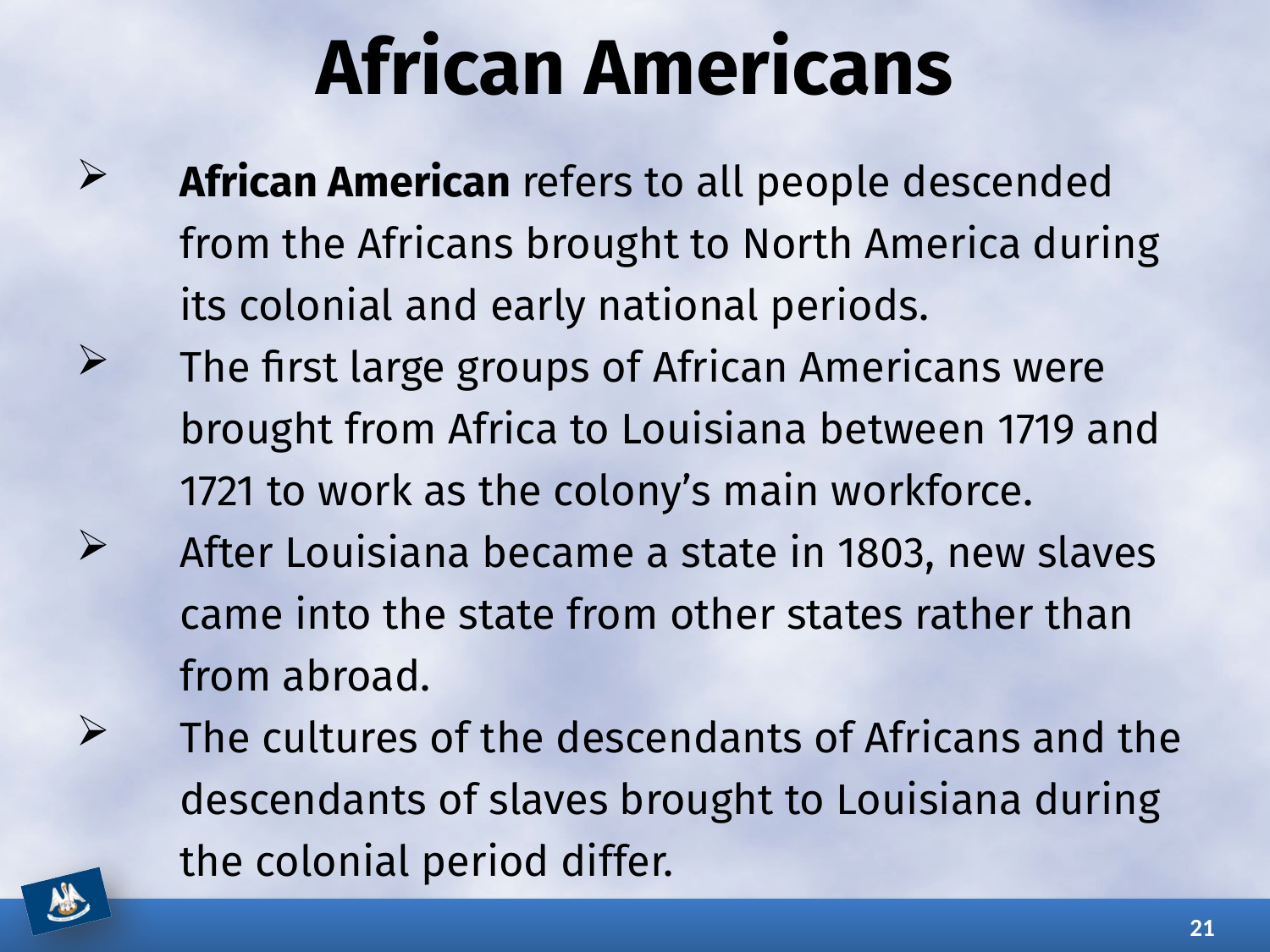

# African Americans
African American refers to all people descended from the Africans brought to North America during its colonial and early national periods.
The first large groups of African Americans were brought from Africa to Louisiana between 1719 and 1721 to work as the colony’s main workforce.
After Louisiana became a state in 1803, new slaves came into the state from other states rather than from abroad.
The cultures of the descendants of Africans and the descendants of slaves brought to Louisiana during the colonial period differ.

21